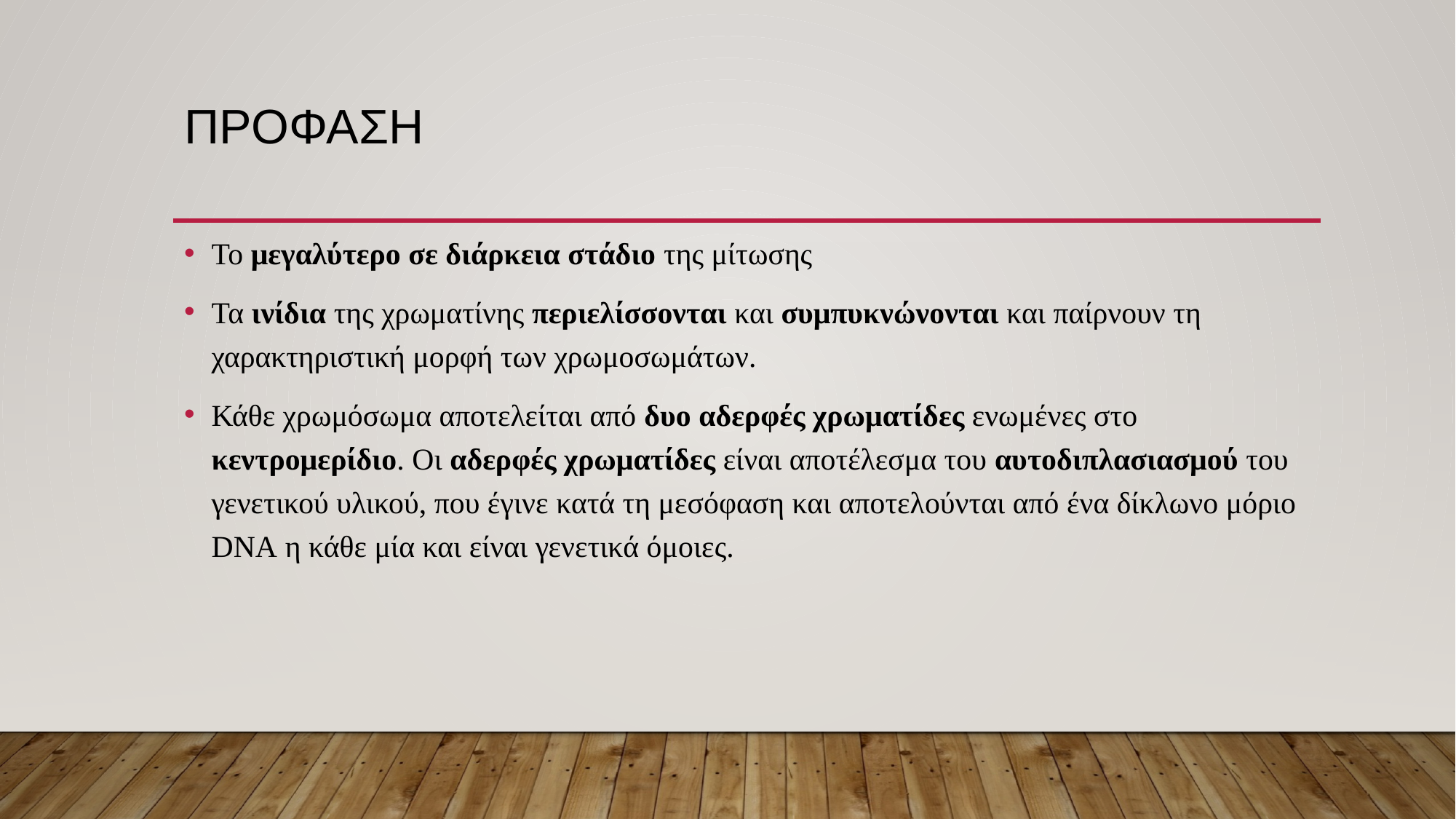

# προφαση
Το μεγαλύτερο σε διάρκεια στάδιο της μίτωσης
Τα ινίδια της χρωματίνης περιελίσσονται και συμπυκνώνονται και παίρνουν τη χαρακτηριστική μορφή των χρωμοσωμάτων.
Κάθε χρωμόσωμα αποτελείται από δυο αδερφές χρωματίδες ενωμένες στο κεντρομερίδιο. Οι αδερφές χρωματίδες είναι αποτέλεσμα του αυτοδιπλασιασμού του γενετικού υλικού, που έγινε κατά τη μεσόφαση και αποτελούνται από ένα δίκλωνο μόριο DNA η κάθε μία και είναι γενετικά όμοιες.